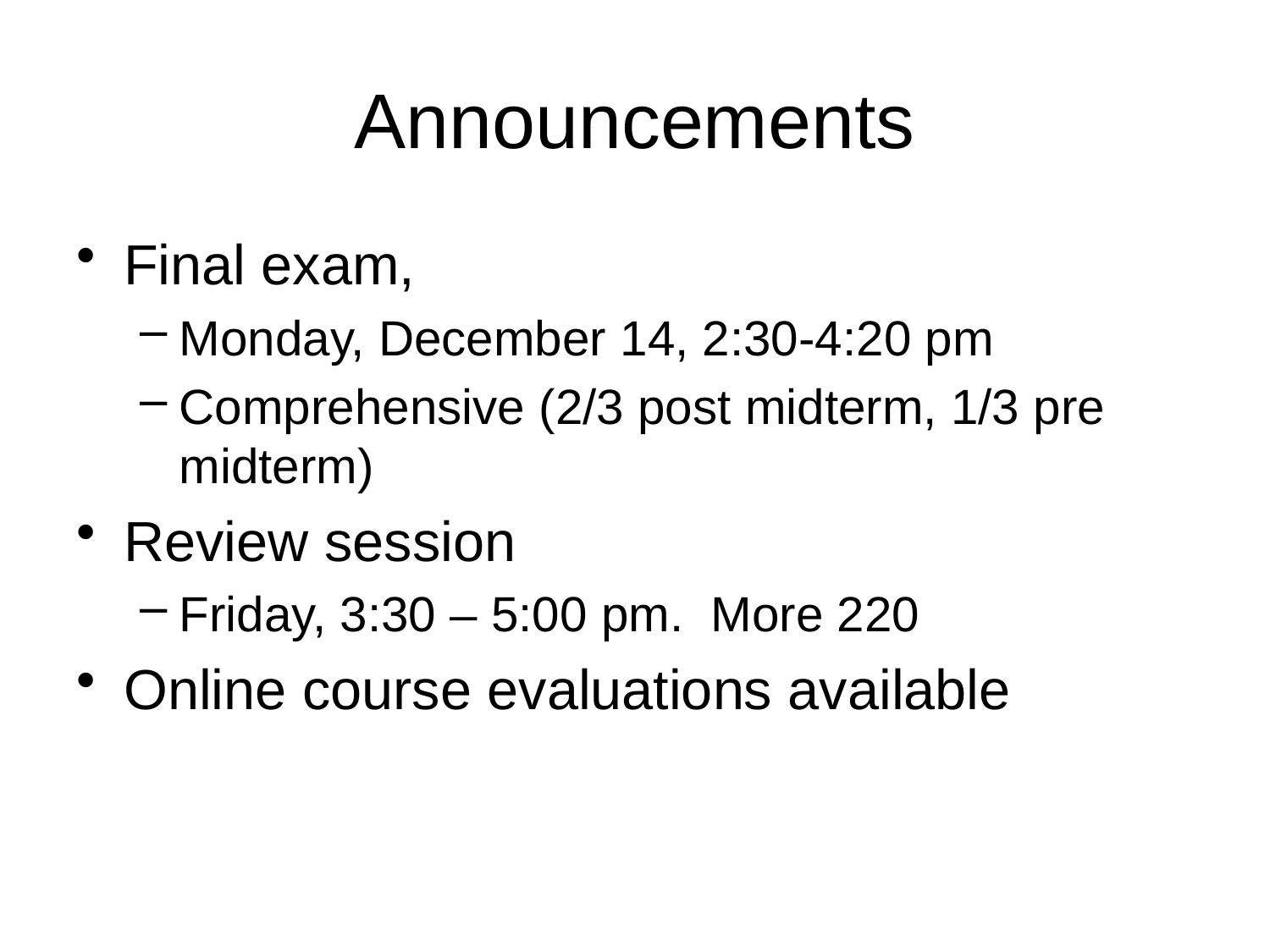

# Announcements
Final exam,
Monday, December 14, 2:30-4:20 pm
Comprehensive (2/3 post midterm, 1/3 pre midterm)
Review session
Friday, 3:30 – 5:00 pm.  More 220
Online course evaluations available